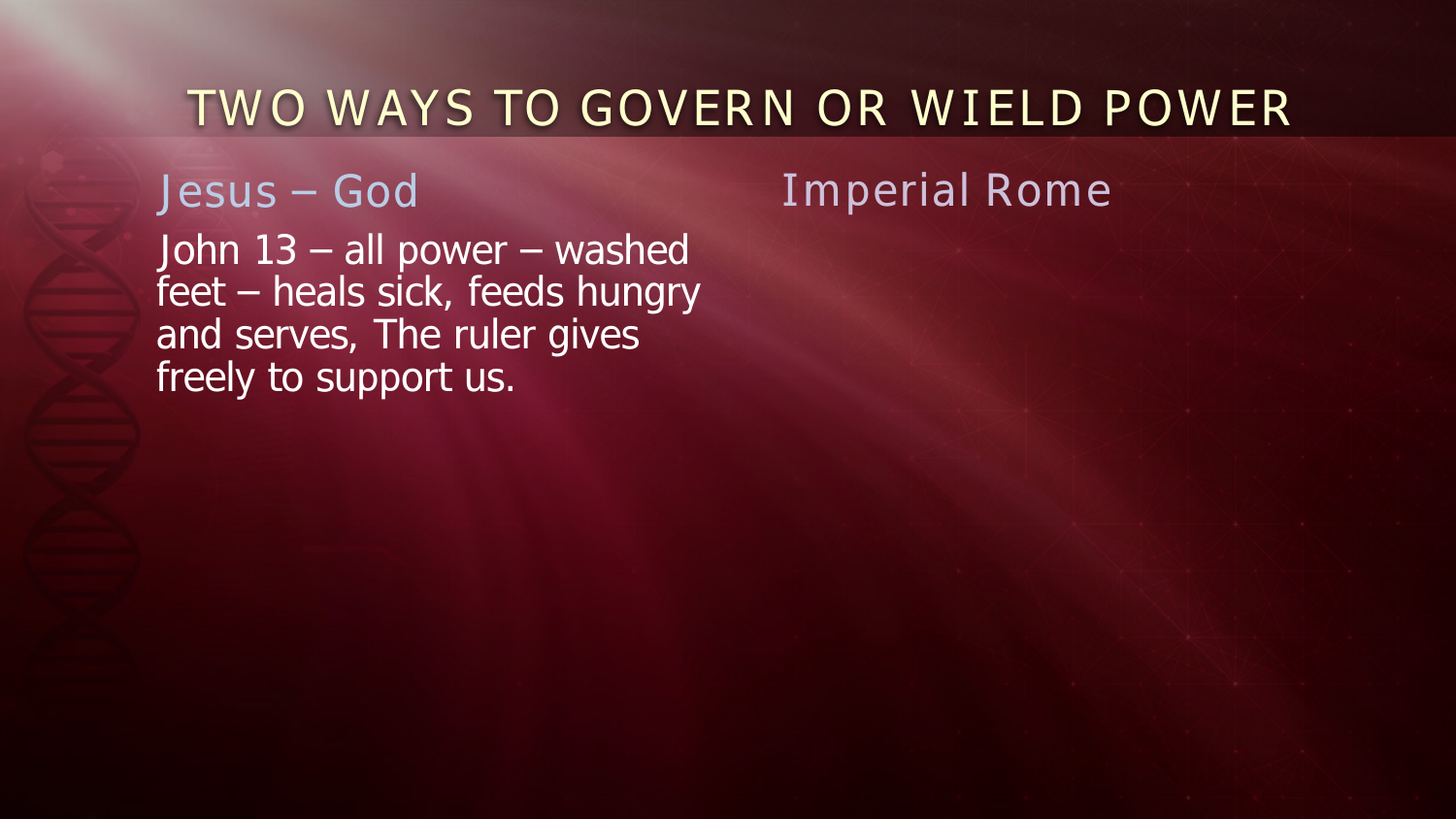

TWO WAYS TO GOVERN OR WIELD POWER
Imperial Rome
Jesus – God
John 13 – all power – washed feet – heals sick, feeds hungry and serves, The ruler gives freely to support us.